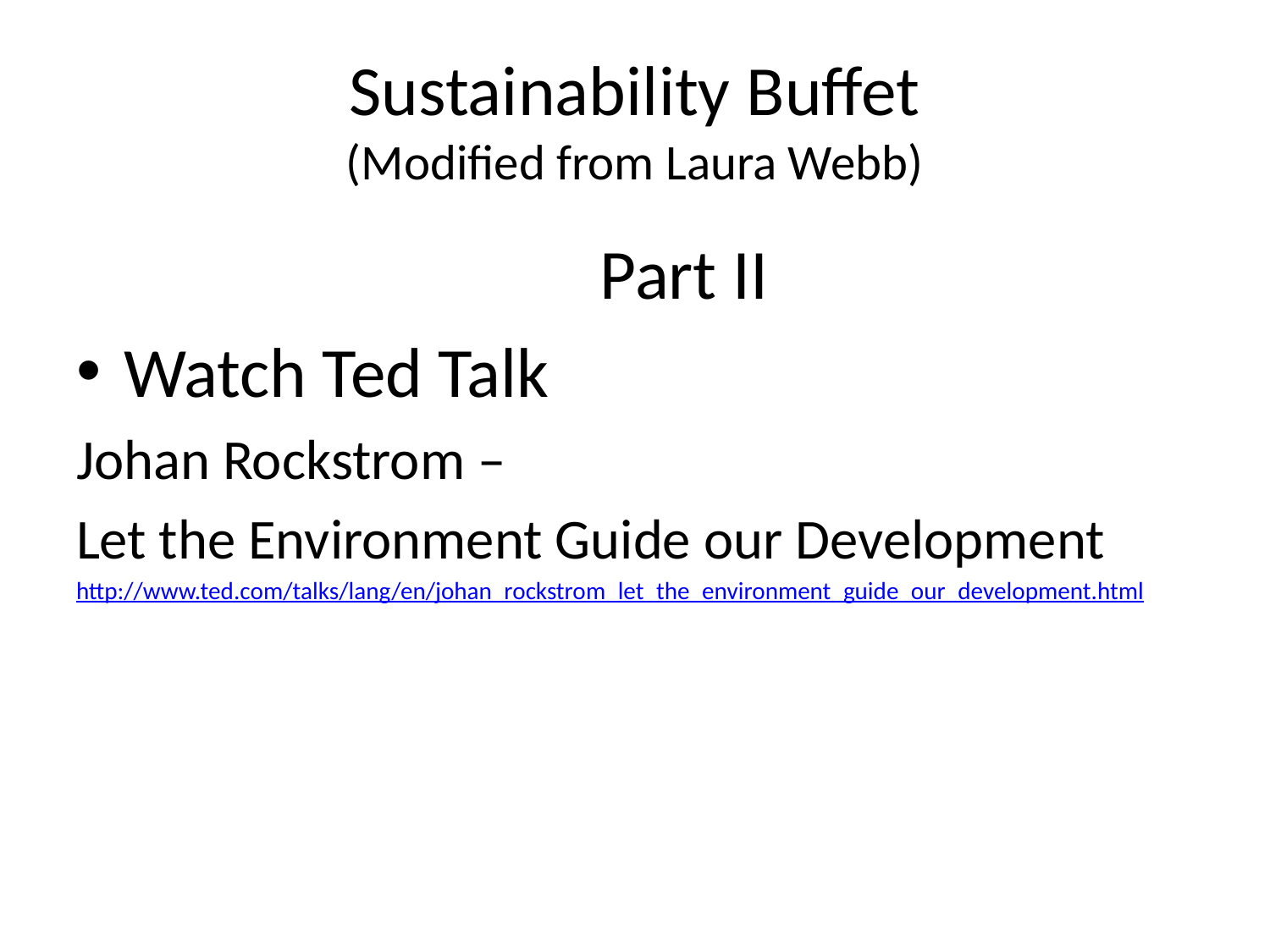

# Sustainability Buffet (Modified from Laura Webb)
                                 Part II
Watch Ted Talk
Johan Rockstrom –
Let the Environment Guide our Development
http://www.ted.com/talks/lang/en/johan_rockstrom_let_the_environment_guide_our_development.html